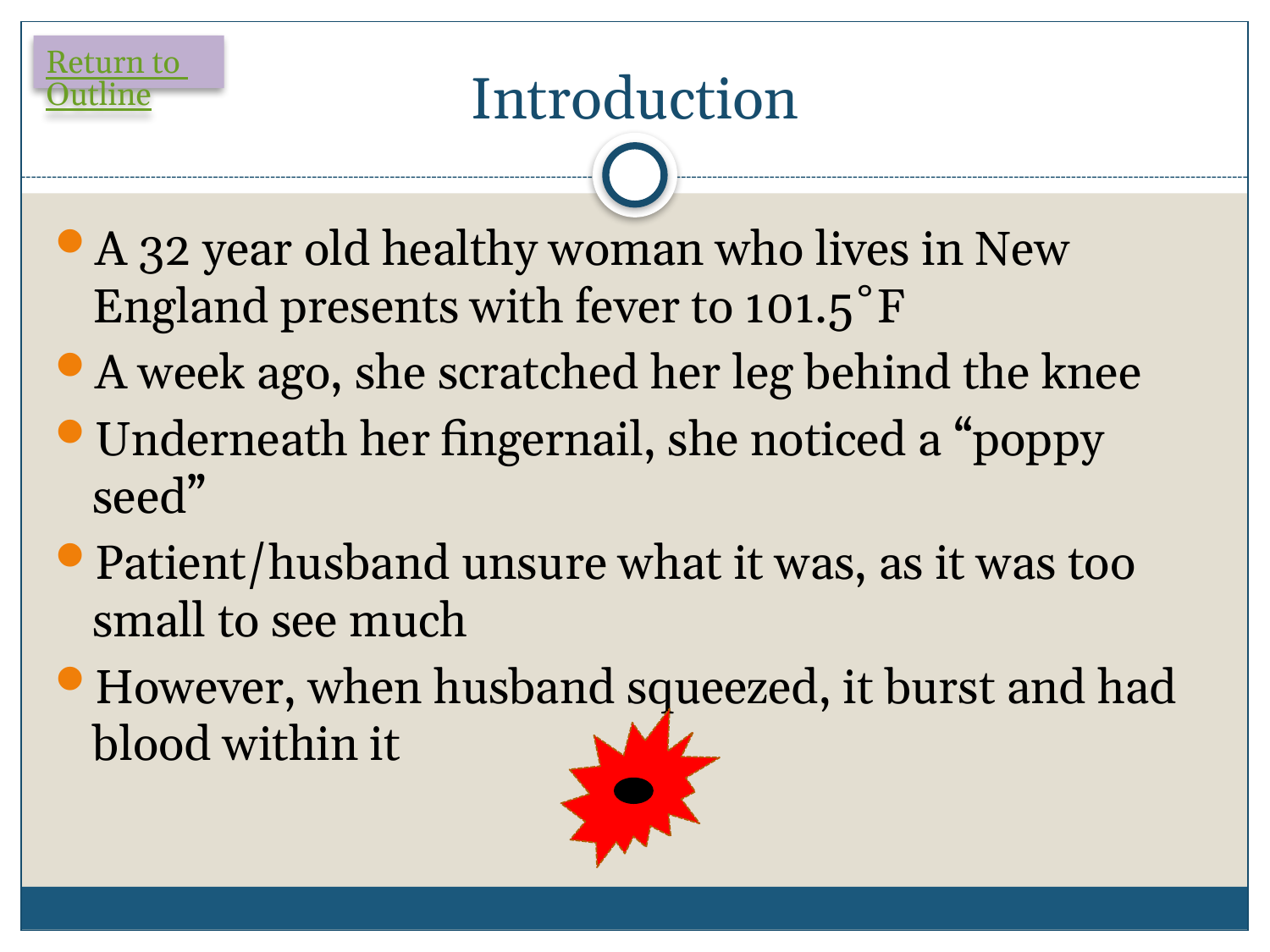

# Introduction
Return to Outline
A 32 year old healthy woman who lives in New England presents with fever to 101.5˚F
A week ago, she scratched her leg behind the knee
Underneath her fingernail, she noticed a “poppy seed”
Patient/husband unsure what it was, as it was too small to see much
However, when husband squeezed, it burst and had blood within it